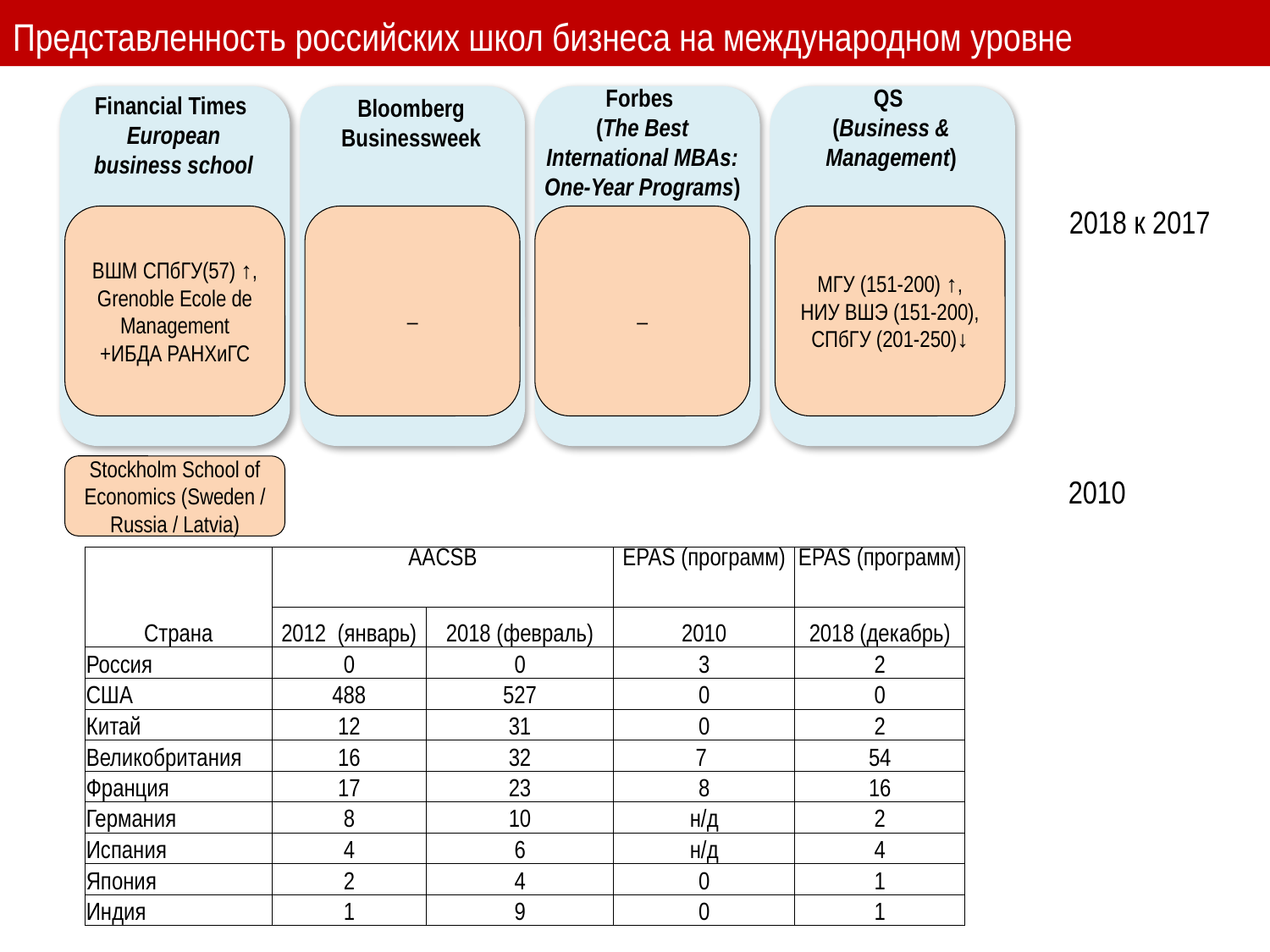

# Представленность российских школ бизнеса на международном уровне
Forbes
(The Best International MBAs: One-Year Programs)

_
QS
(Business & Management)

Financial Times
European business school

ВШМ СПбГУ(57) ↑,
Grenoble Ecole de Management +ИБДА РАНХиГС

Bloomberg Businessweek
_
2018 к 2017
МГУ (151-200) ↑,
НИУ ВШЭ (151-200),
 СПбГУ (201-250)↓
Stockholm School of Economics (Sweden / Russia / Latvia)
2010
| Страна | AACSB |  | EPAS (программ) | EPAS (программ) |
| --- | --- | --- | --- | --- |
|  | 2012 (январь) | 2018 (февраль) | 2010 | 2018 (декабрь) |
| Россия | 0 | 0 | 3 | 2 |
| США | 488 | 527 | 0 | 0 |
| Китай | 12 | 31 | 0 | 2 |
| Великобритания | 16 | 32 | 7 | 54 |
| Франция | 17 | 23 | 8 | 16 |
| Германия | 8 | 10 | н/д | 2 |
| Испания | 4 | 6 | н/д | 4 |
| Япония | 2 | 4 | 0 | 1 |
| Индия | 1 | 9 | 0 | 1 |